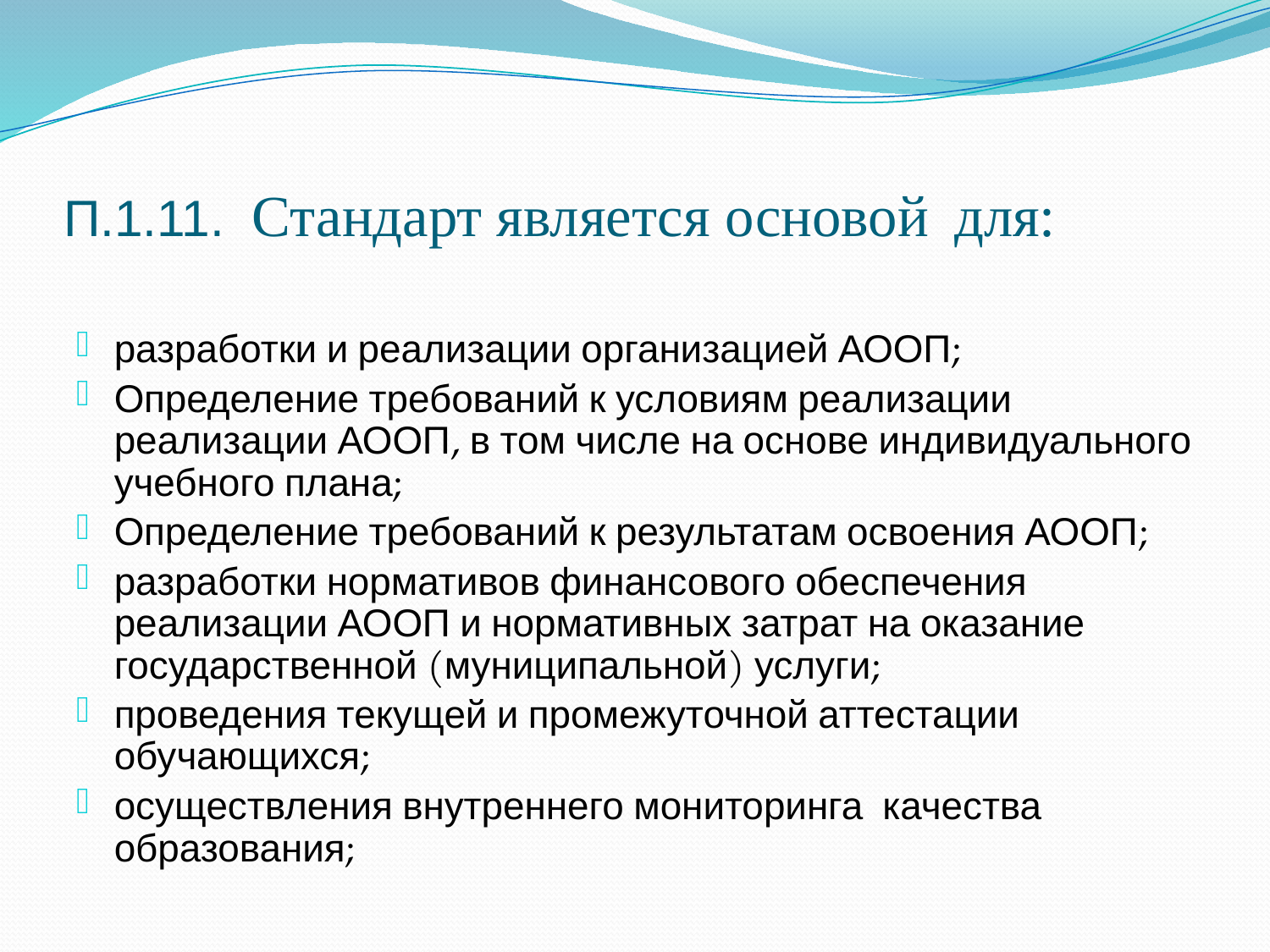

# П.1.11. Стандарт является основой для:

разработки и реализации организацией АООП;
Определение требований к условиям реализации реализации АООП, в том числе на основе индивидуального учебного плана;
Определение требований к результатам освоения АООП;
разработки нормативов финансового обеспечения реализации АООП и нормативных затрат на оказание государственной (муниципальной) услуги;
проведения текущей и промежуточной аттестации обучающихся;
осуществления внутреннего мониторинга  качества образования;